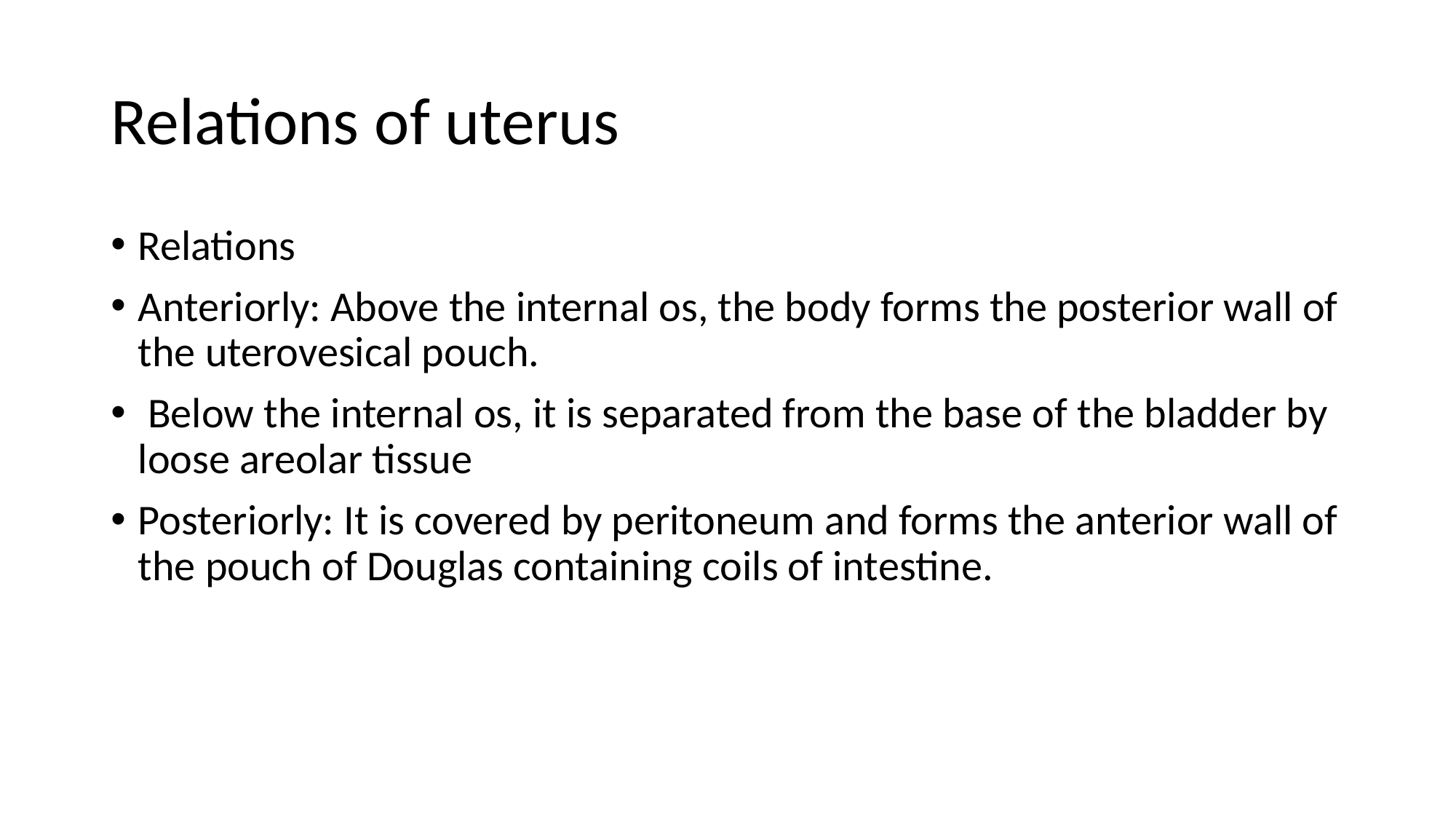

# Relations of uterus
Relations
Anteriorly: Above the internal os, the body forms the posterior wall of the uterovesical pouch.
 Below the internal os, it is separated from the base of the bladder by loose areolar tissue
Posteriorly: It is covered by peritoneum and forms the anterior wall of the pouch of Douglas containing coils of intestine.